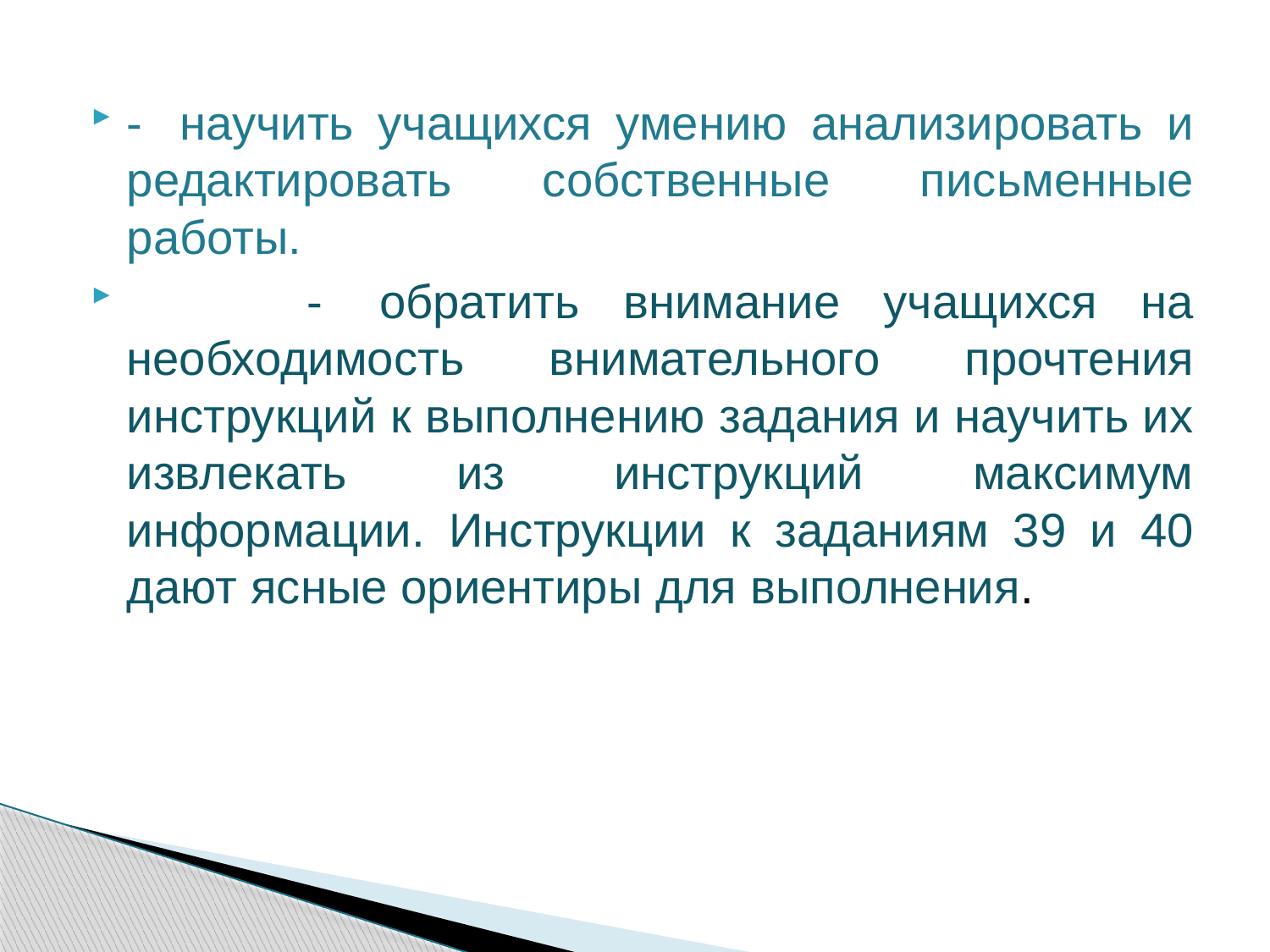

#
-  научить учащихся умению анализировать и редактировать собственные письменные работы.
         -  обратить внимание учащихся на необходимость внимательного прочтения инструкций к выполнению задания и научить их извлекать из инструкций максимум информации. Инструкции к заданиям 39 и 40 дают ясные ориентиры для выполнения.